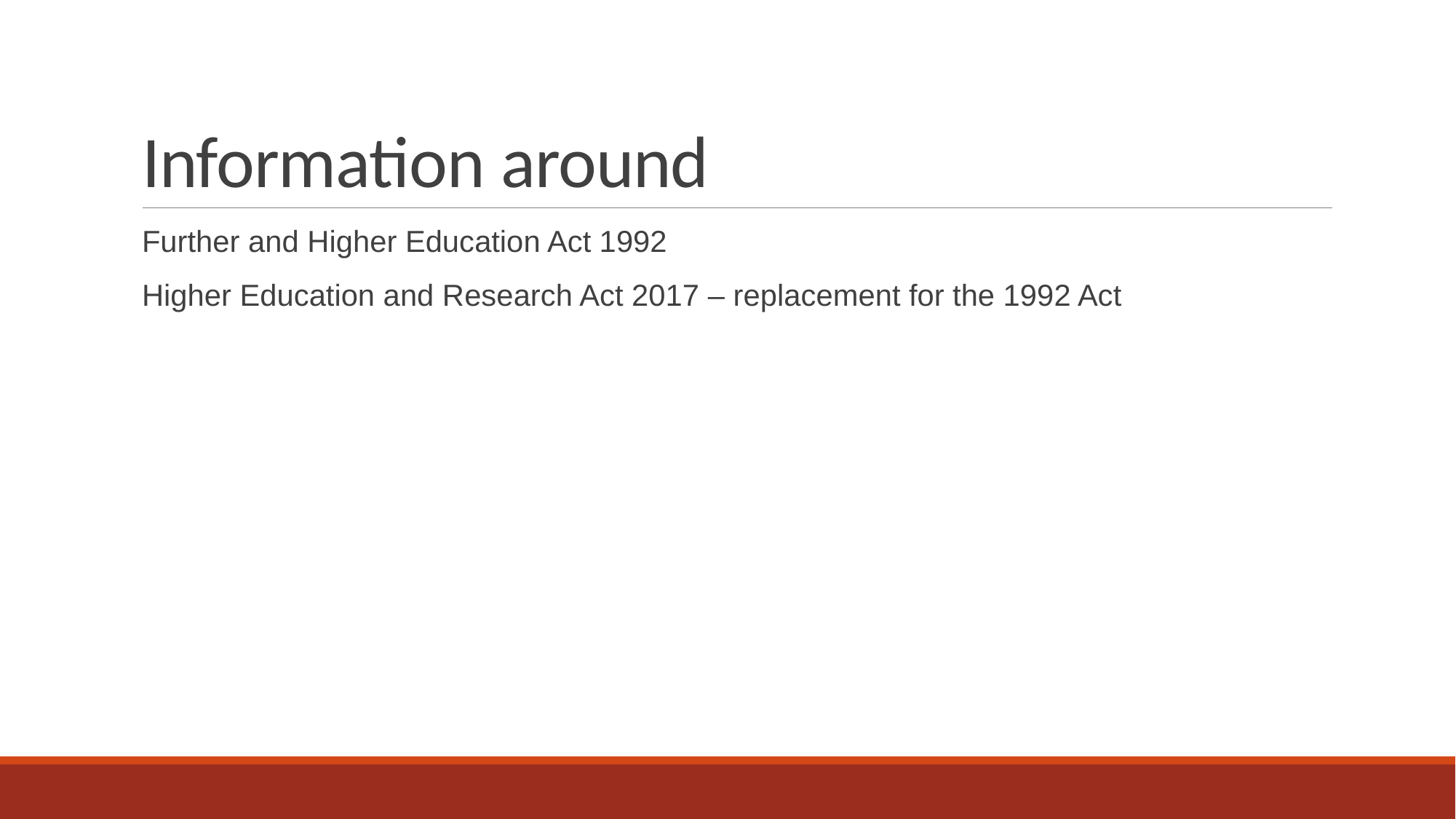

# Information around
Further and Higher Education Act 1992
Higher Education and Research Act 2017 – replacement for the 1992 Act